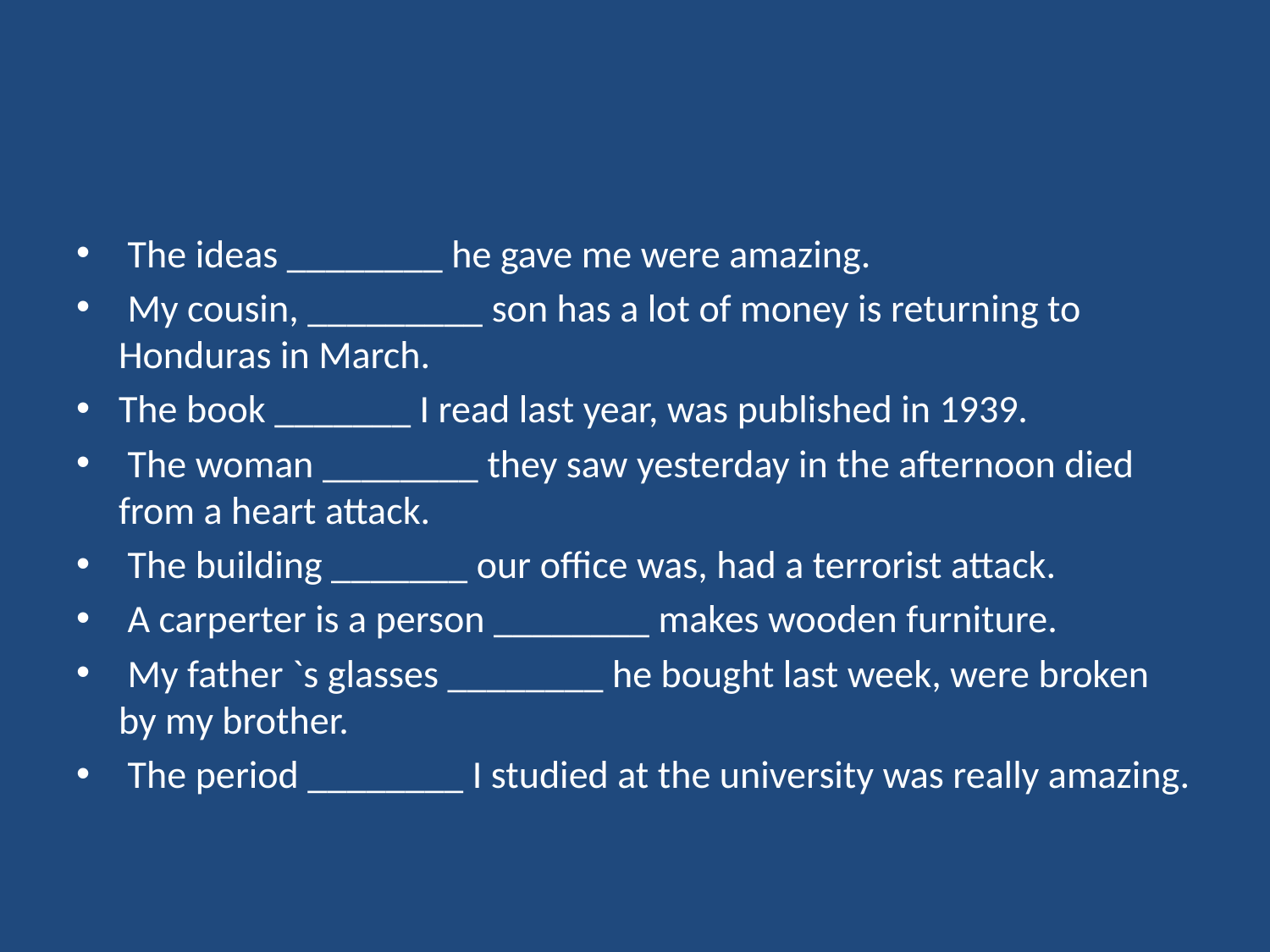

#
 The ideas ________ he gave me were amazing.
 My cousin, _________ son has a lot of money is returning to Honduras in March.
The book _______ I read last year, was published in 1939.
 The woman ________ they saw yesterday in the afternoon died from a heart attack.
 The building _______ our office was, had a terrorist attack.
 A carperter is a person ________ makes wooden furniture.
 My father `s glasses ________ he bought last week, were broken by my brother.
 The period ________ I studied at the university was really amazing.